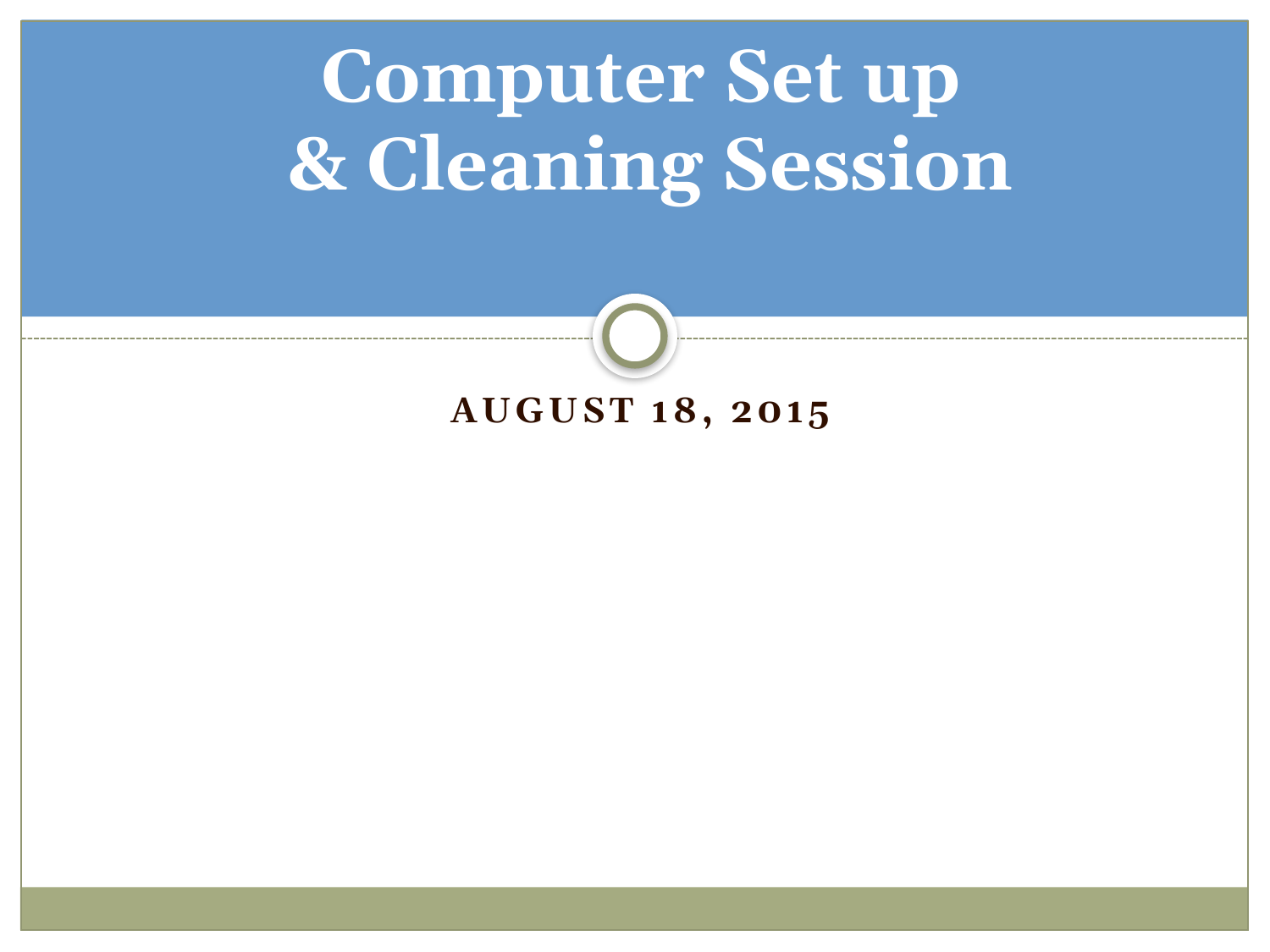

# Computer Set up & Cleaning Session
August 18, 2015